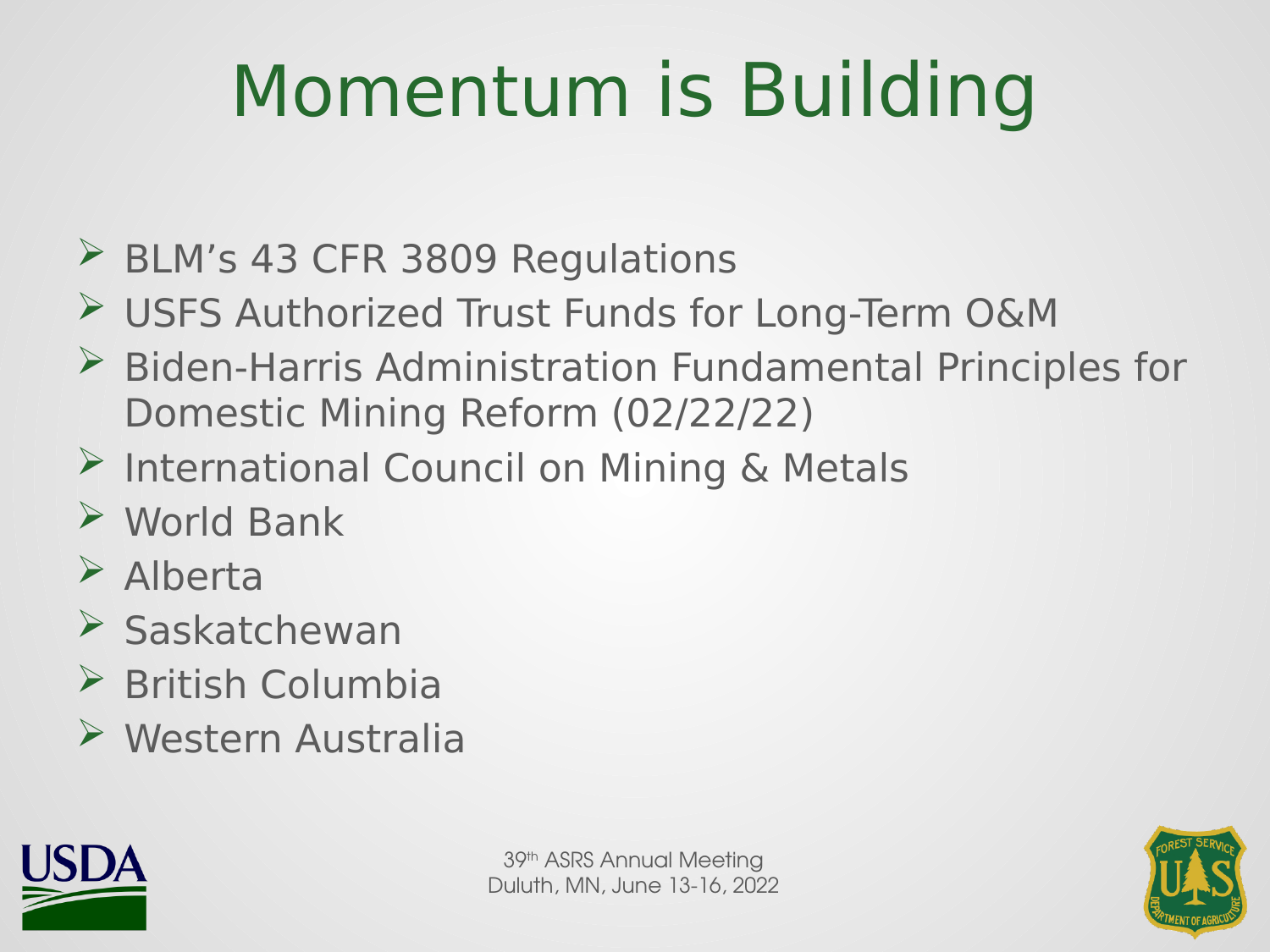

# Momentum is Building
BLM’s 43 CFR 3809 Regulations
USFS Authorized Trust Funds for Long-Term O&M
Biden-Harris Administration Fundamental Principles for Domestic Mining Reform (02/22/22)
International Council on Mining & Metals
World Bank
Alberta
Saskatchewan
British Columbia
Western Australia

39th ASRS Annual Meeting
Duluth, MN, June 13-16, 2022